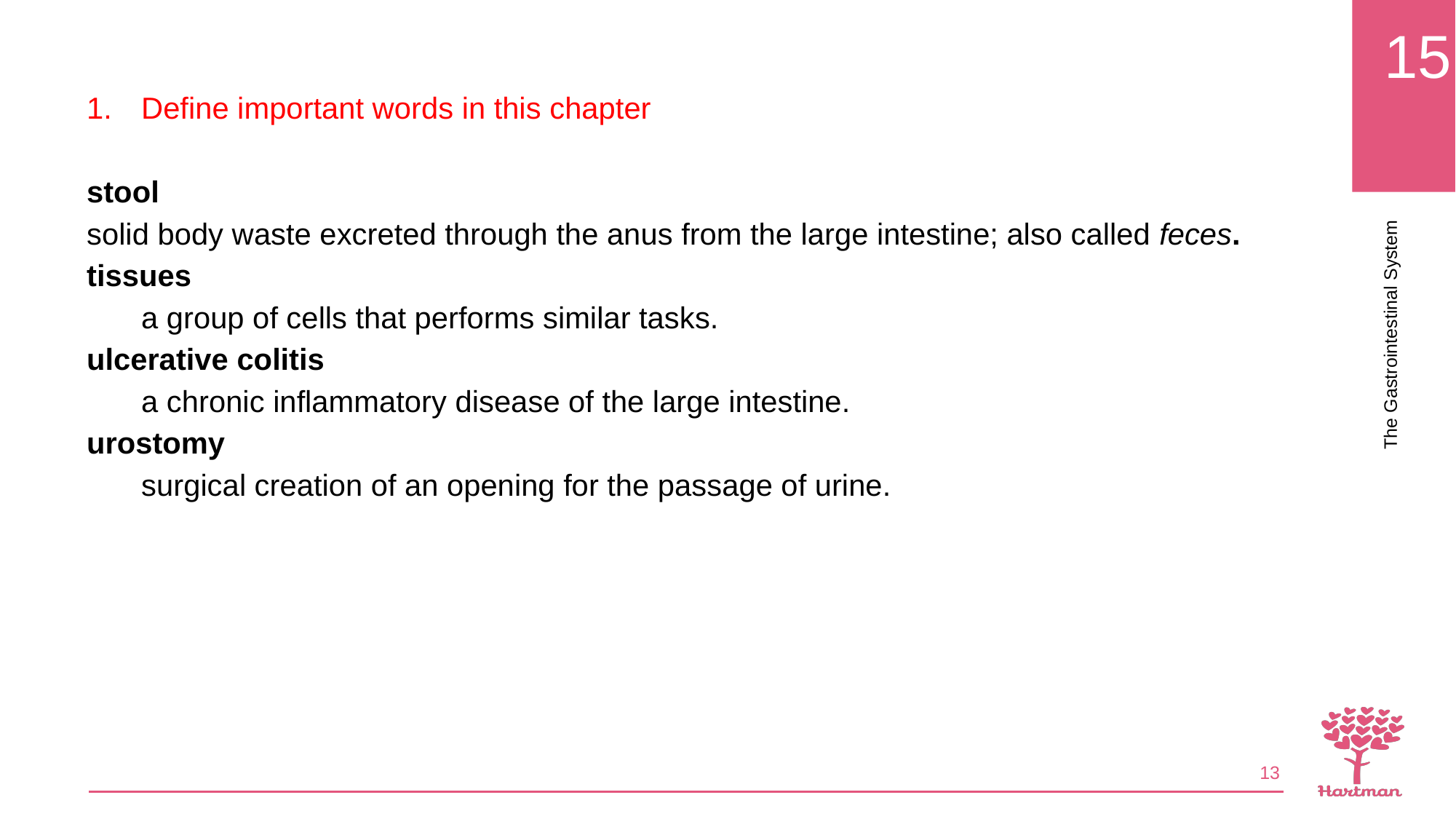

Define important words in this chapter

stool
solid body waste excreted through the anus from the large intestine; also called feces.
tissues
a group of cells that performs similar tasks.
ulcerative colitis
a chronic inflammatory disease of the large intestine.
urostomy
surgical creation of an opening for the passage of urine.

13